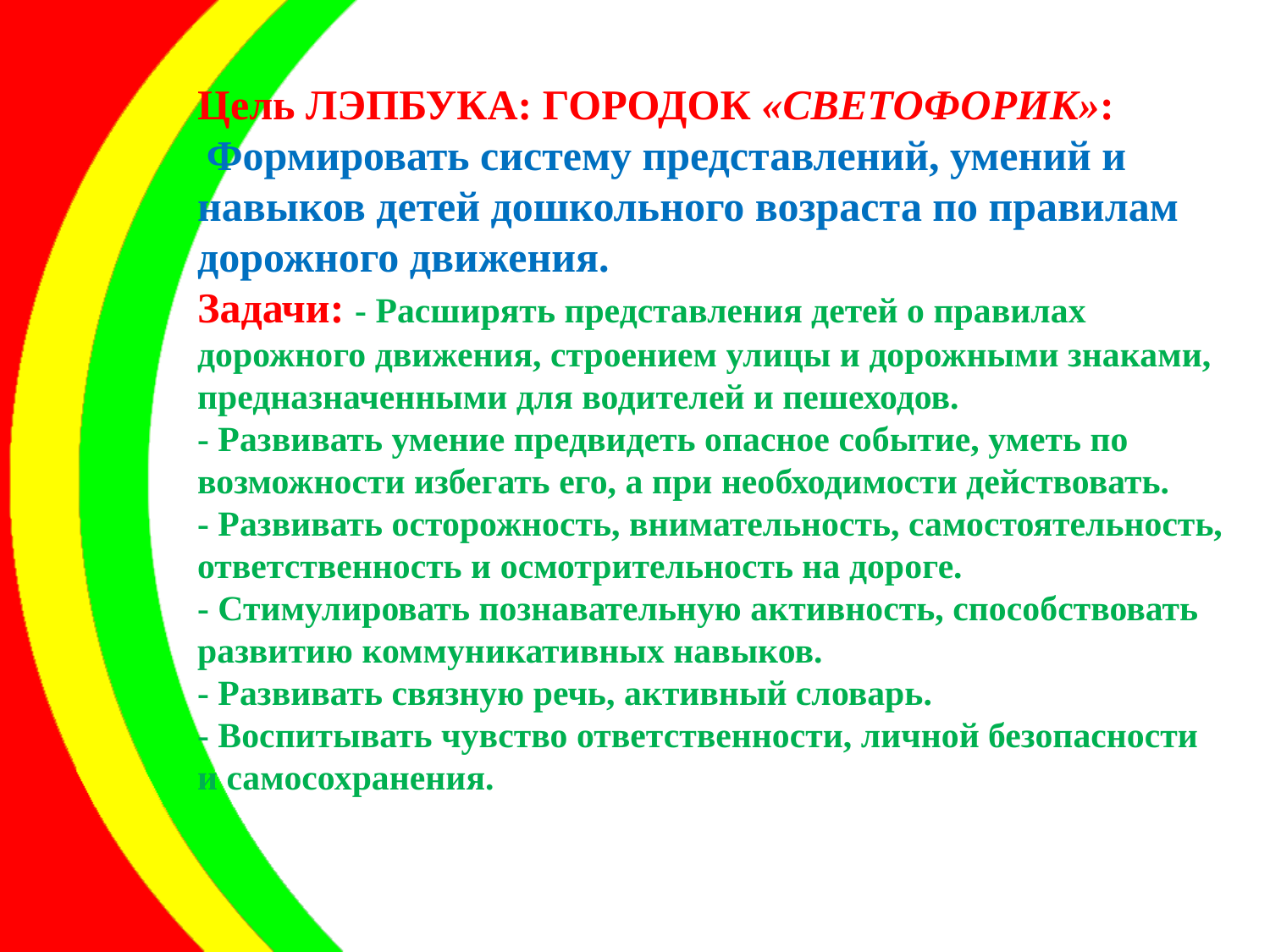

Цель ЛЭПБУКА: ГОРОДОК «СВЕТОФОРИК»:
 Формировать систему представлений, умений и навыков детей дошкольного возраста по правилам дорожного движения.
Задачи: - Расширять представления детей о правилах дорожного движения, строением улицы и дорожными знаками, предназначенными для водителей и пешеходов.
- Развивать умение предвидеть опасное событие, уметь по возможности избегать его, а при необходимости действовать.
- Развивать осторожность, внимательность, самостоятельность, ответственность и осмотрительность на дороге.
- Стимулировать познавательную активность, способствовать развитию коммуникативных навыков.
- Развивать связную речь, активный словарь.
- Воспитывать чувство ответственности, личной безопасности и самосохранения.